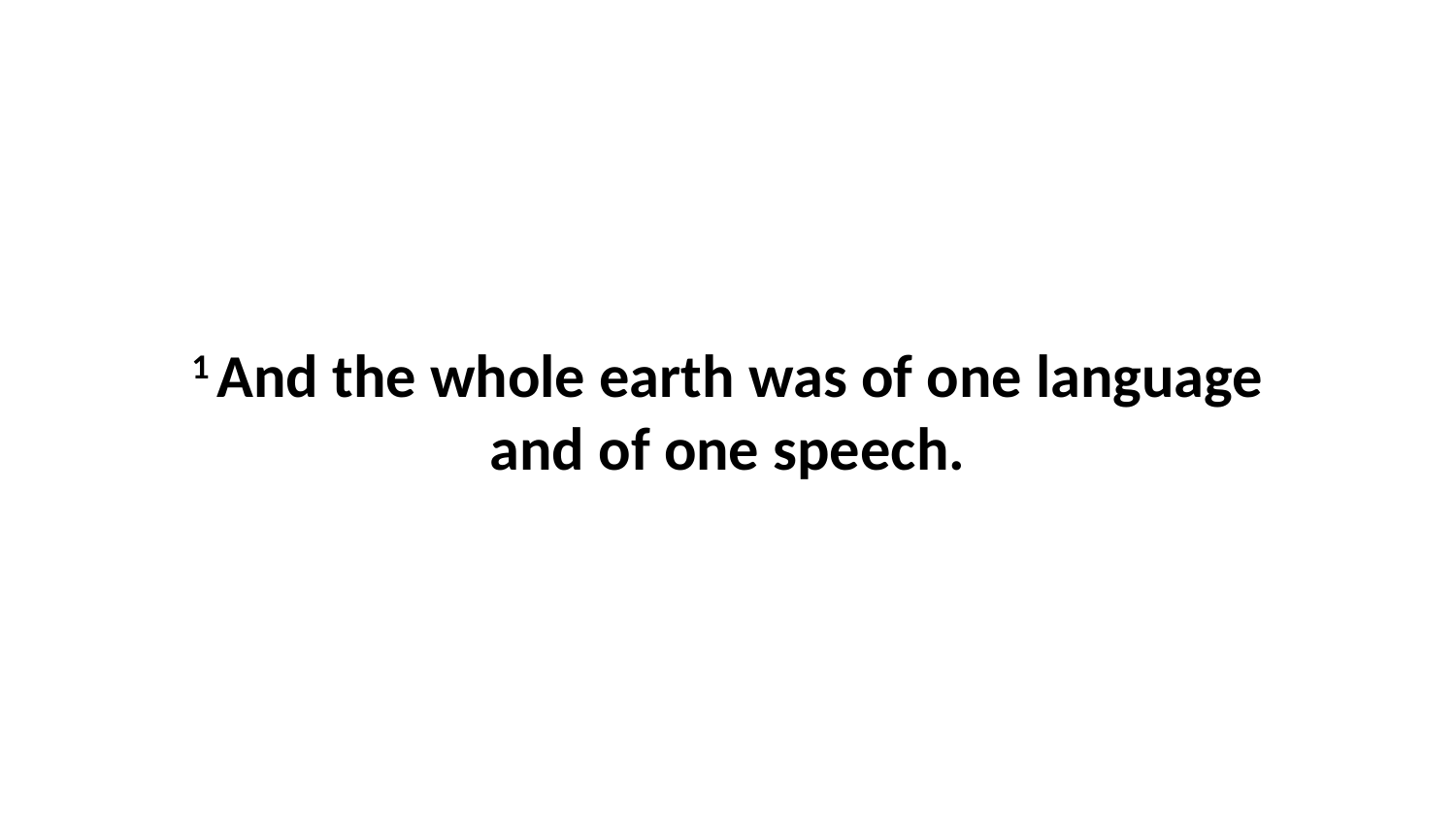

1 And the whole earth was of one language and of one speech.